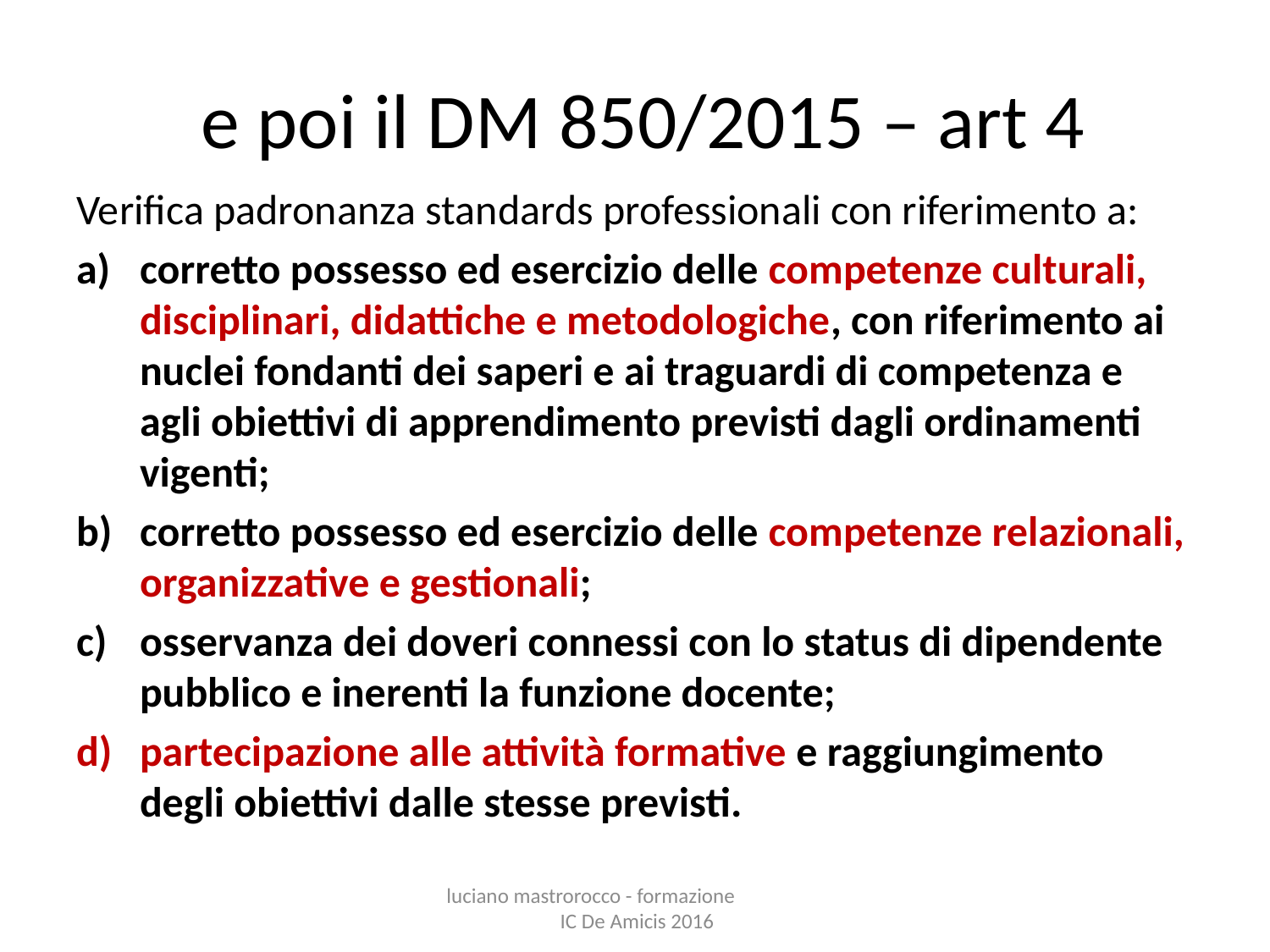

# e poi il DM 850/2015 – art 4
Verifica padronanza standards professionali con riferimento a:
corretto possesso ed esercizio delle competenze culturali, disciplinari, didattiche e metodologiche, con riferimento ai nuclei fondanti dei saperi e ai traguardi di competenza e agli obiettivi di apprendimento previsti dagli ordinamenti vigenti;
corretto possesso ed esercizio delle competenze relazionali, organizzative e gestionali;
osservanza dei doveri connessi con lo status di dipendente pubblico e inerenti la funzione docente;
partecipazione alle attività formative e raggiungimento degli obiettivi dalle stesse previsti.

luciano mastrorocco - formazione                    IC De Amicis 2016